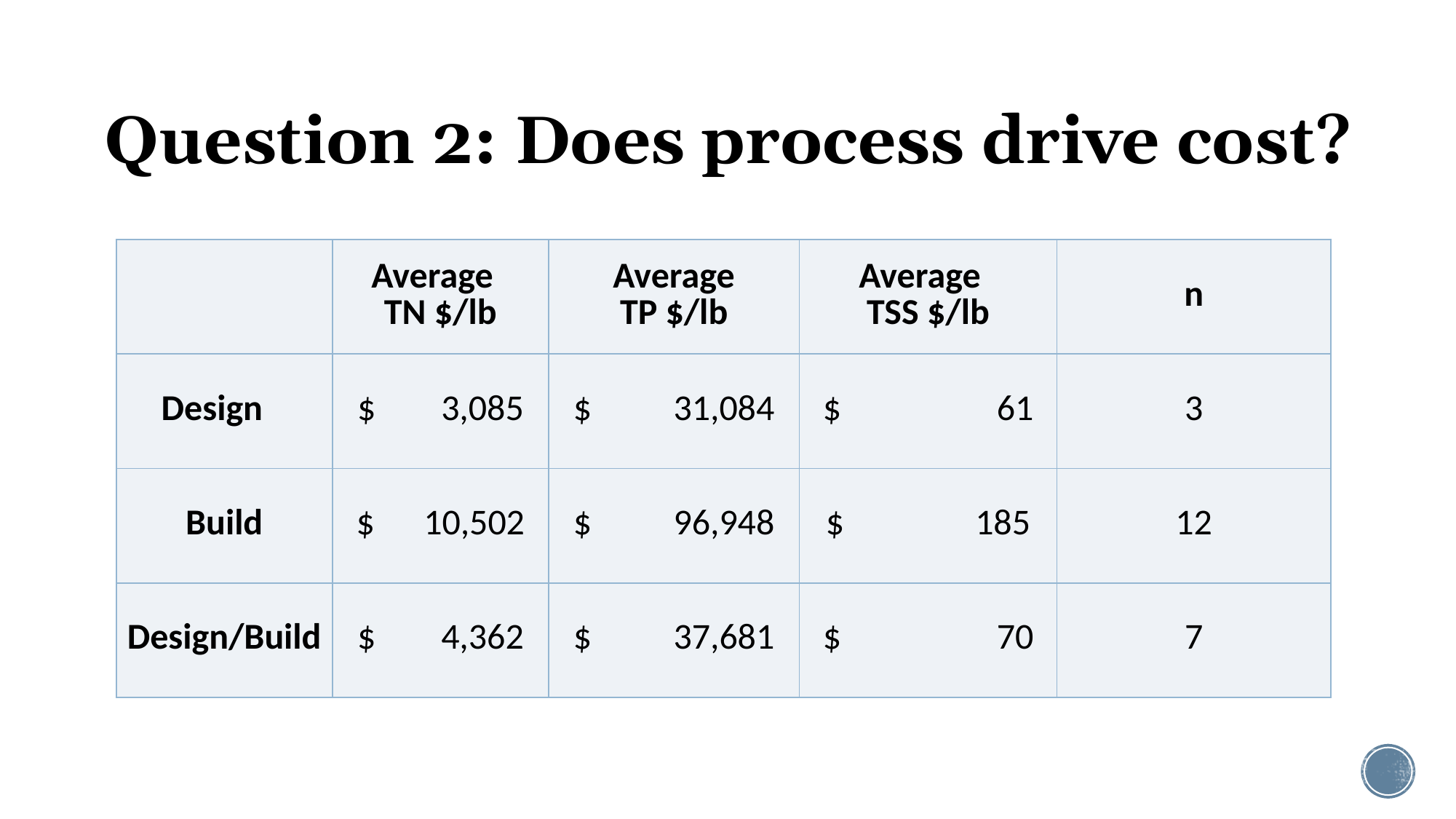

# Question 2: Does process drive cost?
|  | Average TN $/lb | Average TP $/lb | Average TSS $/lb | n |
| --- | --- | --- | --- | --- |
| Design | $ 3,085 | $ 31,084 | $ 61 | 3 |
| Build | $ 10,502 | $ 96,948 | $ 185 | 12 |
| Design/Build | $ 4,362 | $ 37,681 | $ 70 | 7 |